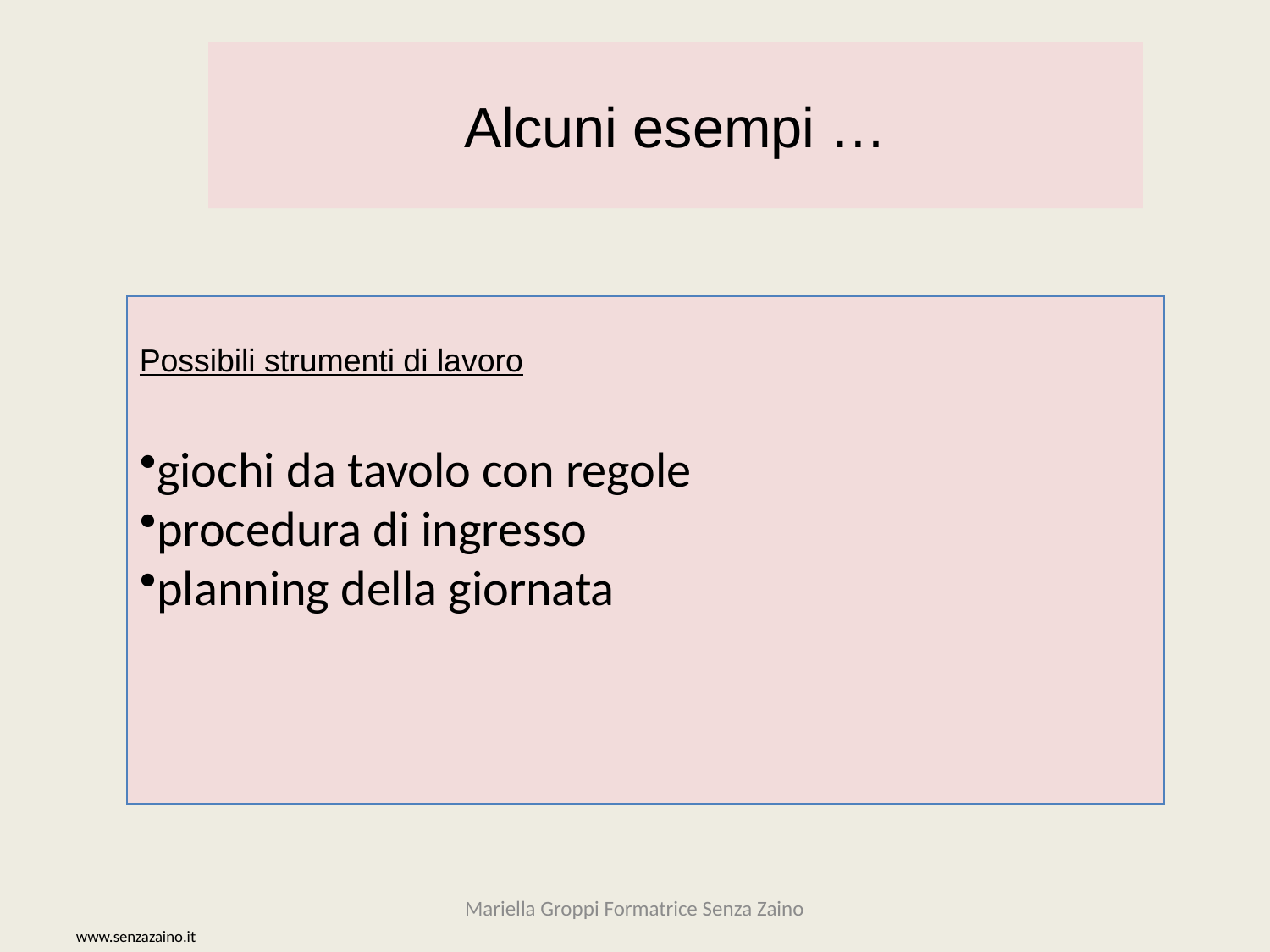

Alcuni esempi …

Possibili strumenti di lavoro

giochi da tavolo con regole
procedura di ingresso
planning della giornata

Mariella Groppi Formatrice Senza Zaino
www.senzazaino.it